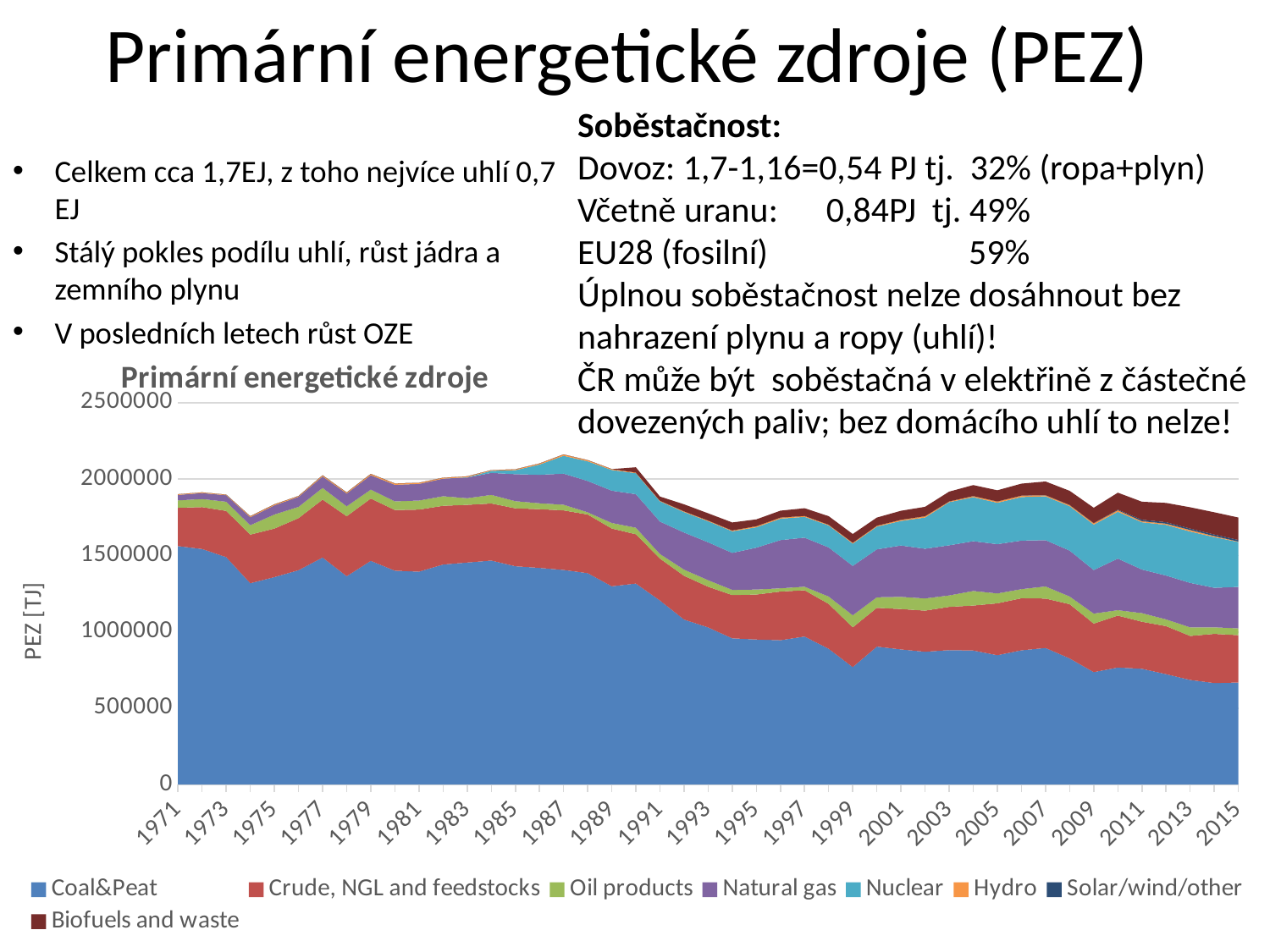

# Primární energetické zdroje (PEZ)
Soběstačnost:
Dovoz: 1,7-1,16=0,54 PJ tj.  32% (ropa+plyn)
Včetně uranu:      0,84PJ  tj. 49%
EU28 (fosilní)                         59%
Úplnou soběstačnost nelze dosáhnout bez nahrazení plynu a ropy (uhlí)!
ČR může být  soběstačná v elektřině z částečné dovezených paliv; bez domácího uhlí to nelze!
Celkem cca 1,7EJ, z toho nejvíce uhlí 0,7 EJ
Stálý pokles podílu uhlí, růst jádra a zemního plynu
V posledních letech růst OZE

### Chart: Primární energetické zdroje

| Category | Coal&Peat | Crude, NGL and feedstocks | Oil products | Natural gas | Nuclear | Hydro | Solar/wind/other | Biofuels and waste |
|---|---|---|---|---|---|---|---|---|
| 1971 | 1561471.3699999999 | 250996.48 | 48424.19 | 35827.79 | 0.0 | 4349.58 | 0.0 | 0.0 |
| 1972 | 1542605.78 | 274437.33 | 52691.59 | 38906.72 | 0.0 | 4551.22 | 0.0 | 0.0 |
| 1973 | 1489601.5999999999 | 302349.01 | 60106.58 | 42728.81 | 0.0 | 3892.3 | 0.0 | 0.0 |
| 1974 | 1318622.23 | 318059.81 | 61698.82 | 52096.02 | 0.0 | 6549.58 | 0.0 | 0.0 |
| 1975 | 1358694.6400000001 | 317869.94 | 92204.81 | 59642.18 | 0.0 | 6531.58 | 0.0 | 0.0 |
| 1976 | 1403925.18 | 340521.57 | 73844.6 | 65847.73 | 0.0 | 5206.54 | 0.0 | 0.0 |
| 1977 | 1487120.38 | 379086.6 | 76575.61 | 74833.44 | 0.0 | 7082.47 | 0.0 | 0.0 |
| 1978 | 1364707.8900000001 | 392415.2 | 65091.01 | 83852.48 | 0.0 | 6589.19 | 0.0 | 0.0 |
| 1979 | 1465151.02 | 408041.89 | 58526.98 | 94079.87 | 0.0 | 8256.29 | 0.0 | 0.0 |
| 1980 | 1400765.91 | 396868.11 | 56887.81 | 108369.58 | 0.0 | 8637.95 | 0.0 | 0.0 |
| 1981 | 1394457.91 | 406219.29 | 59346.59 | 108716.0 | 0.0 | 7420.94 | 0.0 | 0.0 |
| 1982 | 1441206.25 | 384307.71 | 62434.4 | 115159.06 | 0.0 | 6013.08 | 0.0 | 0.0 |
| 1983 | 1454000.4 | 377930.96 | 43062.62 | 135111.76 | 2182.2 | 5959.07 | 0.0 | 0.0 |
| 1984 | 1466978.06 | 373832.51 | 56112.79 | 143815.87 | 13518.8 | 4673.64 | 0.0 | 0.0 |
| 1985 | 1429821.05 | 379096.74 | 46712.8 | 176578.21 | 26153.81 | 6016.68 | 0.0 | 0.0 |
| 1986 | 1418889.94 | 384407.19 | 38545.98 | 186592.36 | 67092.09 | 6754.82 | 0.0 | 0.0 |
| 1987 | 1405495.49 | 389935.15 | 36903.0 | 203543.54 | 116759.18 | 8875.6 | 0.0 | 0.0 |
| 1988 | 1384711.59 | 383635.14 | 14582.0 | 204840.07 | 128925.01 | 7557.76 | 0.0 | 0.0 |
| 1989 | 1298443.24 | 378462.56 | 36075.98 | 211395.59 | 135493.47 | 5915.86 | 0.0 | 0.0 |
| 1990 | 1316502.21 | 322477.43 | 42914.62 | 219648.03 | 137315.61 | 4180.35 | 0.0 | 34787.33 |
| 1991 | 1205745.52 | 274125.5 | 30387.59 | 211942.64 | 132372.93 | 3921.11 | 0.0 | 27742.66 |
| 1992 | 1081130.65 | 286104.27 | 40577.59 | 242752.55 | 133660.41 | 5048.11 | 0.0 | 45915.21 |
| 1993 | 1029262.69 | 266528.92 | 42603.2 | 248083.52 | 137773.9 | 4929.29 | 0.0 | 47024.0 |
| 1994 | 958101.2 | 283022.7 | 33799.2 | 242317.96 | 141592.76 | 5256.95 | 0.0 | 52226.02 |
| 1995 | 949808.78 | 294912.5 | 32525.62 | 274224.68 | 133442.19 | 7208.5 | 0.0 | 44461.64 |
| 1996 | 945331.33 | 318747.62 | 21303.19 | 315583.19 | 140207.06 | 7089.68 | 0.0 | 45313.44 |
| 1997 | 969685.36 | 302980.08 | 23152.59 | 320987.93 | 136322.71 | 6117.5 | 0.0 | 50446.59 |
| 1998 | 889422.73 | 294138.57 | 47928.18 | 321677.12 | 143785.89 | 5026.5 | 0.0 | 55643.62 |
| 1999 | 769193.08 | 260502.7 | 79100.0 | 323405.56 | 145738.95 | 6052.69 | 0.0 | 56727.46 |
| 2000 | 903237.08 | 254495.94 | 68774.01 | 313926.72 | 148281.22 | 6329.94 | 3.6 | 53458.23 |
| 2001 | 884951.19 | 264772.9 | 79550.79 | 336194.47 | 160927.15 | 7395.73 | 0.0 | 59247.95 |
| 2002 | 869850.28 | 269556.06 | 79835.62 | 324888.31 | 204451.32 | 8972.81 | 7.2 | 61060.75 |
| 2003 | 880391.3 | 283333.78 | 74924.21 | 328243.45 | 282290.8 | 4979.7 | 90.98 | 64084.17 |
| 2004 | 877959.32 | 294703.2 | 95020.39 | 325970.72 | 288302.29 | 7269.71 | 121.0 | 71606.51 |
| 2005 | 847141.5 | 339825.43 | 64926.01 | 322435.6 | 270904.34 | 8569.54 | 178.61 | 73095.96 |
| 2006 | 879097.16 | 341280.18 | 59477.6 | 317835.23 | 285259.12 | 9181.65 | 308.02 | 78106.18 |
| 2007 | 894630.65 | 323802.93 | 79175.99 | 302981.38 | 286566.91 | 7521.75 | 618.26 | 89334.04 |
| 2008 | 826071.34 | 355549.59 | 50383.41 | 300256.03 | 290669.22 | 7287.71 | 1132.95 | 91998.27 |
| 2009 | 736124.85 | 317964.27 | 65924.6 | 284799.37 | 297852.76 | 8745.97 | 1623.39 | 99441.4 |
| 2010 | 766778.8 | 340139.44 | 35205.0 | 337759.16 | 306554.48 | 10042.21 | 3790.14 | 110950.53 |
| 2011 | 758139.05 | 308525.84 | 56360.61 | 285004.48 | 309516.18 | 7068.07 | 9740.97 | 117626.89 |
| 2012 | 723230.3 | 314755.33 | 43912.21 | 286969.55 | 331847.61 | 7665.78 | 9796.57 | 126200.95 |
| 2013 | 685157.09 | 288133.06 | 56681.4 | 290749.35 | 336495.17 | 9844.17 | 9681.89 | 139104.46 |
| 2014 | 664779.52 | 322518.16 | 42639.0 | 258758.98 | 331749.56 | 6873.64 | 10026.55 | 145696.58 |
| 2015 | 668333.02 | 310426.94 | 44473.78 | 271342.78 | 293767.45 | 2862.52 | 10949.7 | 146458.28 |